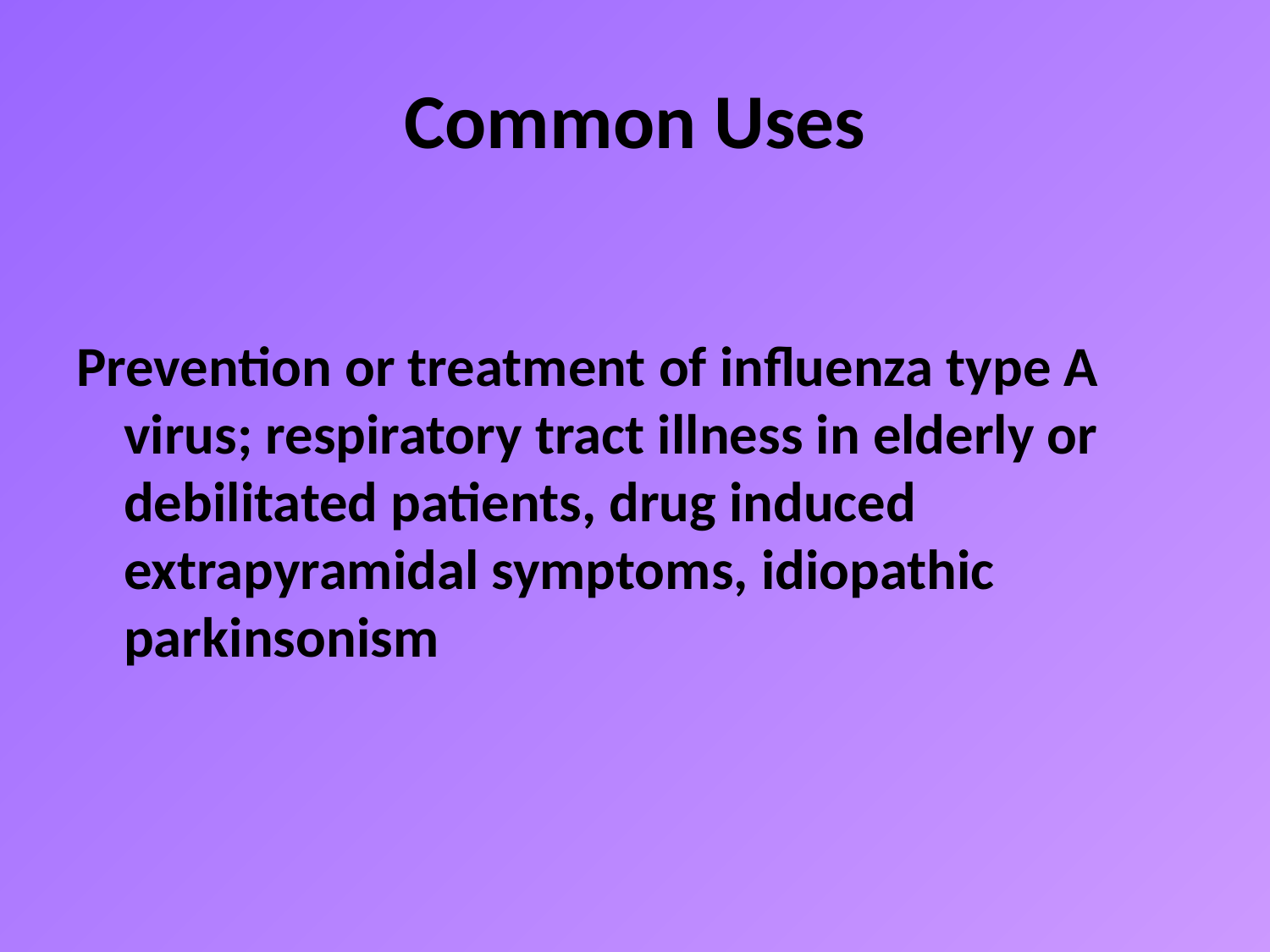

# Common Uses
Prevention or treatment of influenza type A virus; respiratory tract illness in elderly or debilitated patients, drug induced extrapyramidal symptoms, idiopathic parkinsonism